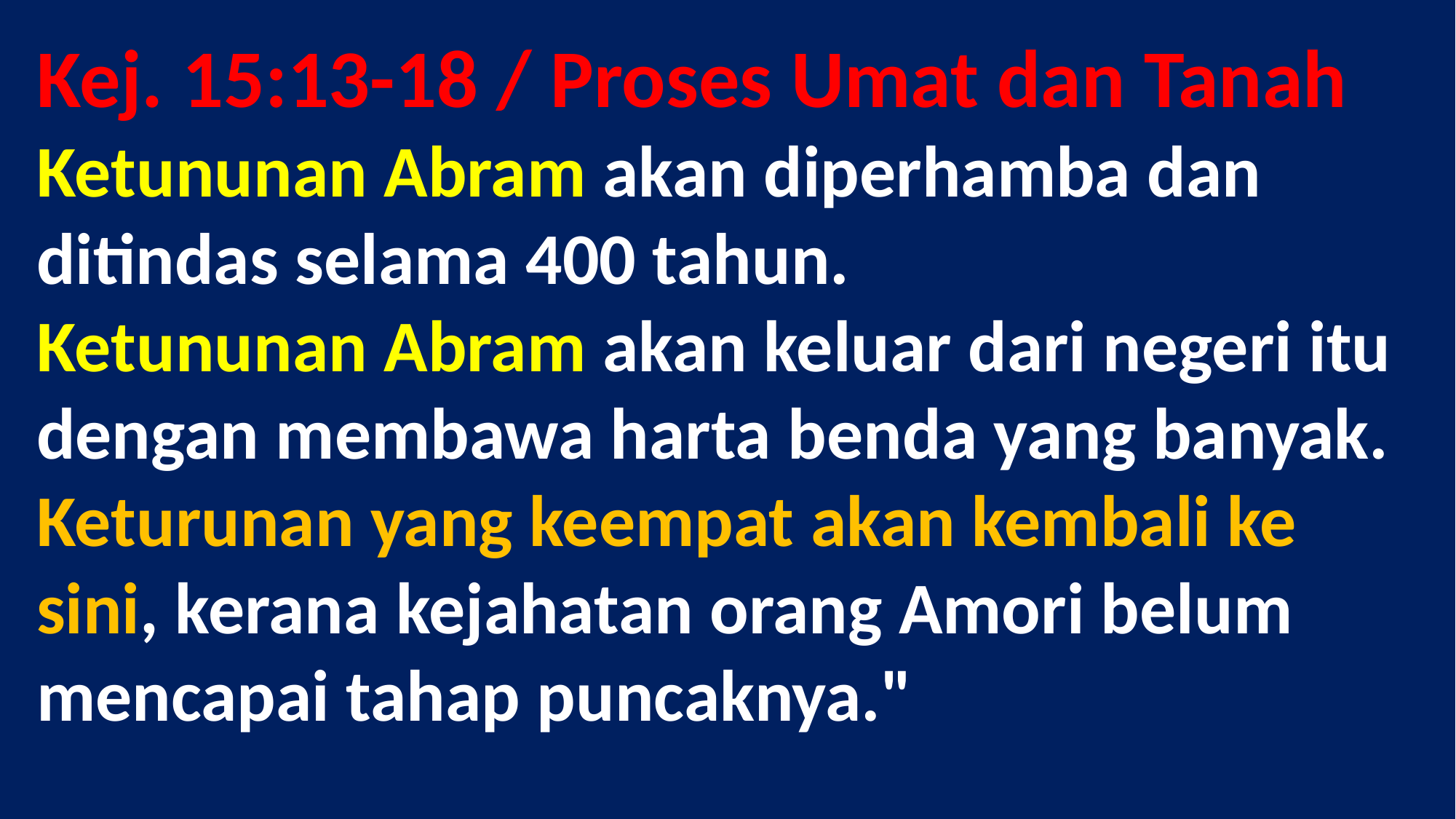

# Kej. 15:13-18 / Proses Umat dan Tanah Ketununan Abram akan diperhamba dan ditindas selama 400 tahun. Ketununan Abram akan keluar dari negeri itu dengan membawa harta benda yang banyak. Keturunan yang keempat akan kembali ke sini, kerana kejahatan orang Amori belum mencapai tahap puncaknya."